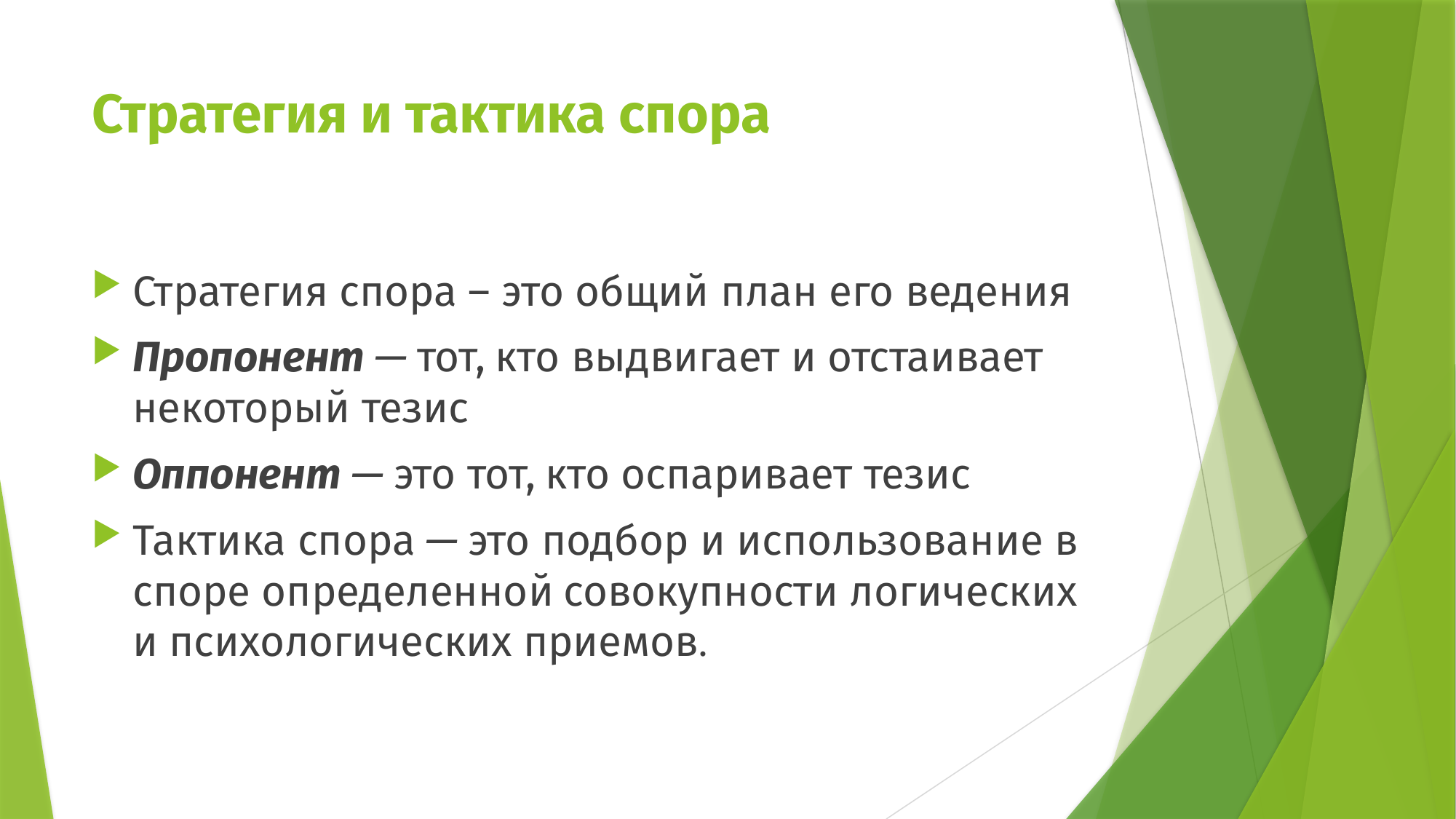

# Стратегия и тактика спора
Стратегия спора – это общий план его ведения
Пропонент — тот, кто выдвигает и отстаивает некоторый тезис
Оппонент — это тот, кто оспаривает тезис
Тактика спора — это подбор и использование в споре определенной совокупности логических и психологических приемов.